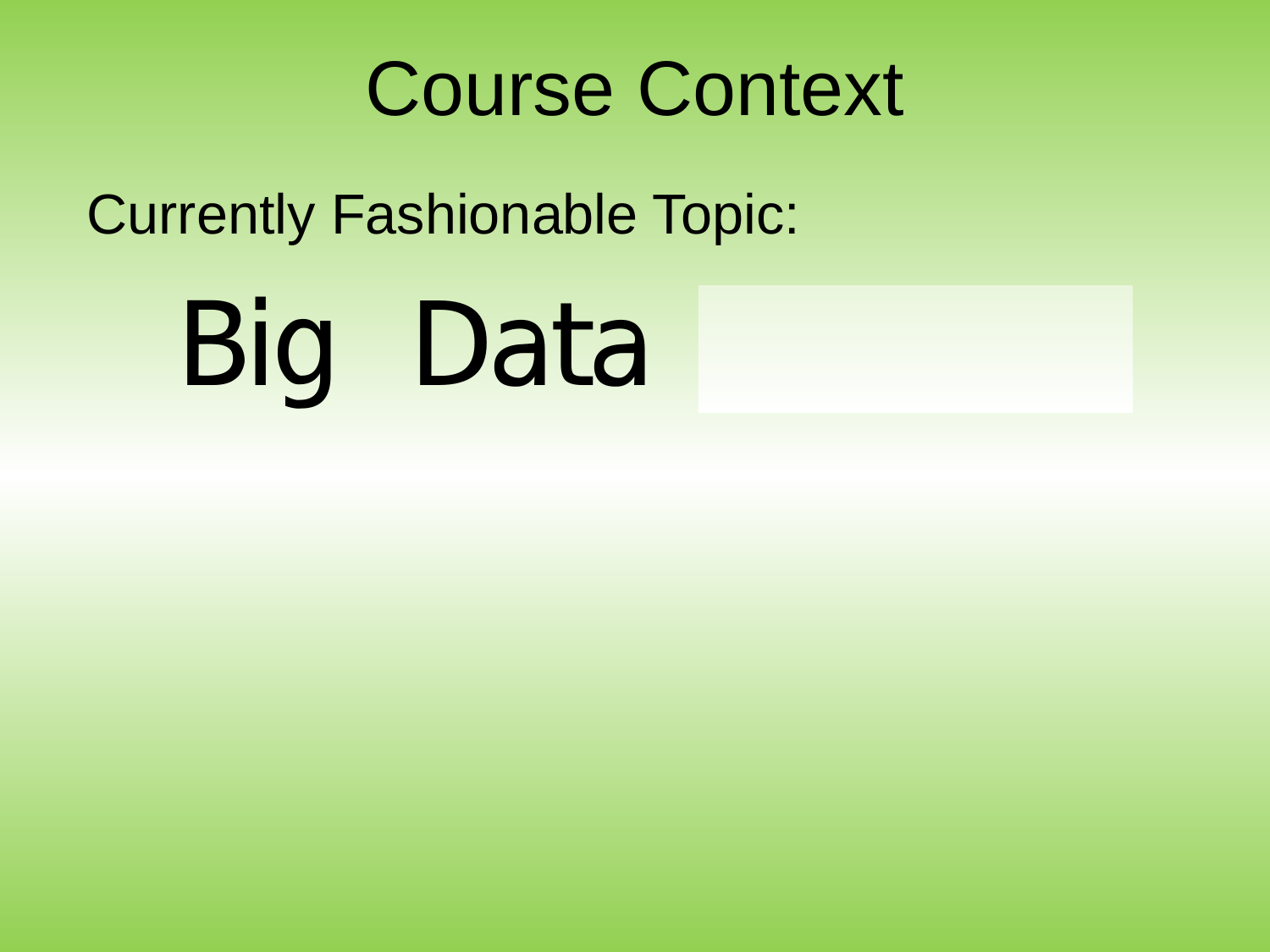

# Course Context
Currently Fashionable Topic:
Big  Data  Science